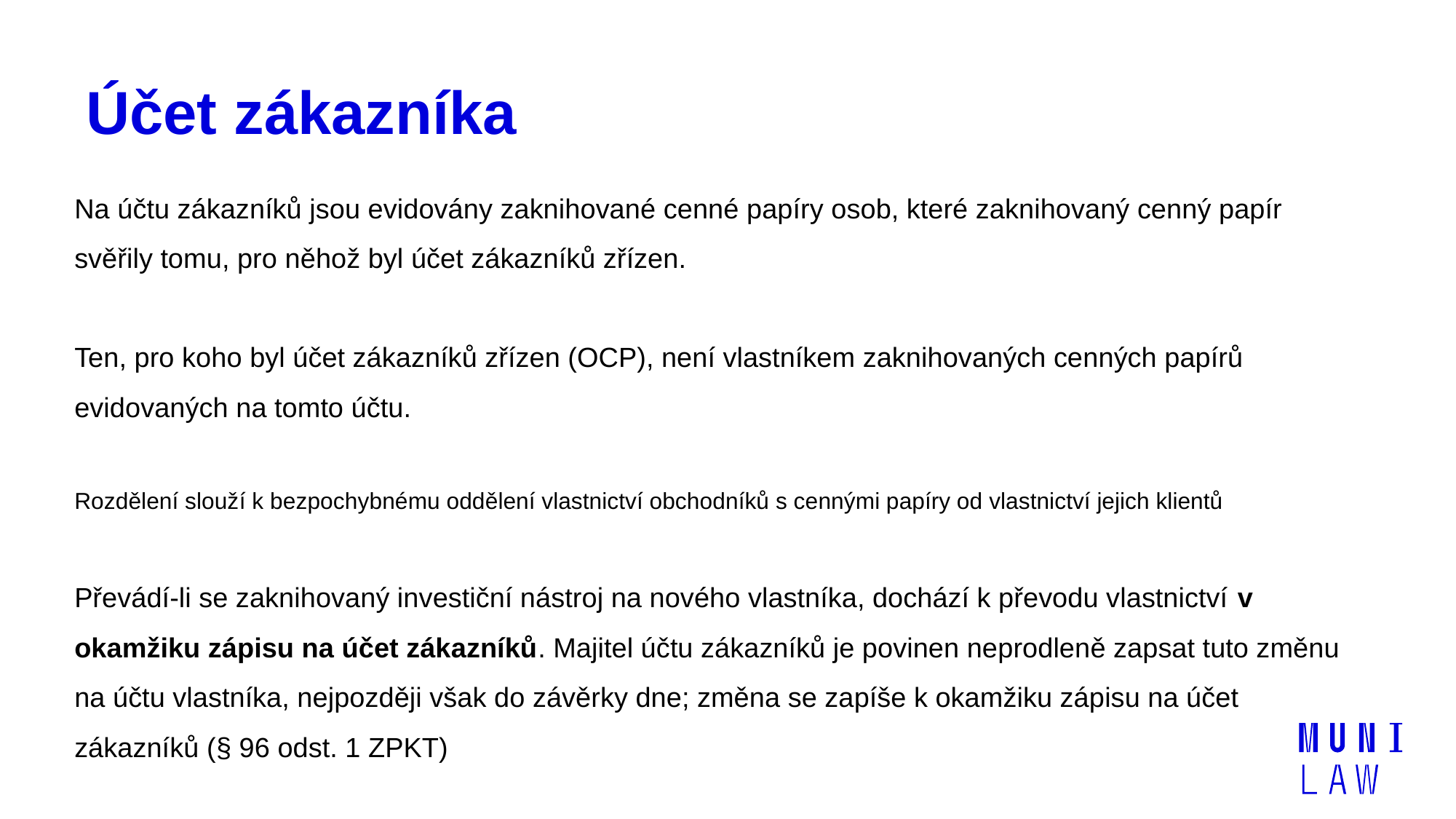

# Účet zákazníka
	Na účtu zákazníků jsou evidovány zaknihované cenné papíry osob, které zaknihovaný cenný papír svěřily tomu, pro něhož byl účet zákazníků zřízen.

	Ten, pro koho byl účet zákazníků zřízen (OCP), není vlastníkem zaknihovaných cenných papírů evidovaných na tomto účtu.

	Rozdělení slouží k bezpochybnému oddělení vlastnictví obchodníků s cennými papíry od vlastnictví jejich klientů

	Převádí-li se zaknihovaný investiční nástroj na nového vlastníka, dochází k převodu vlastnictví v okamžiku zápisu na účet zákazníků. Majitel účtu zákazníků je povinen neprodleně zapsat tuto změnu na účtu vlastníka, nejpozději však do závěrky dne; změna se zapíše k okamžiku zápisu na účet zákazníků (§ 96 odst. 1 ZPKT)